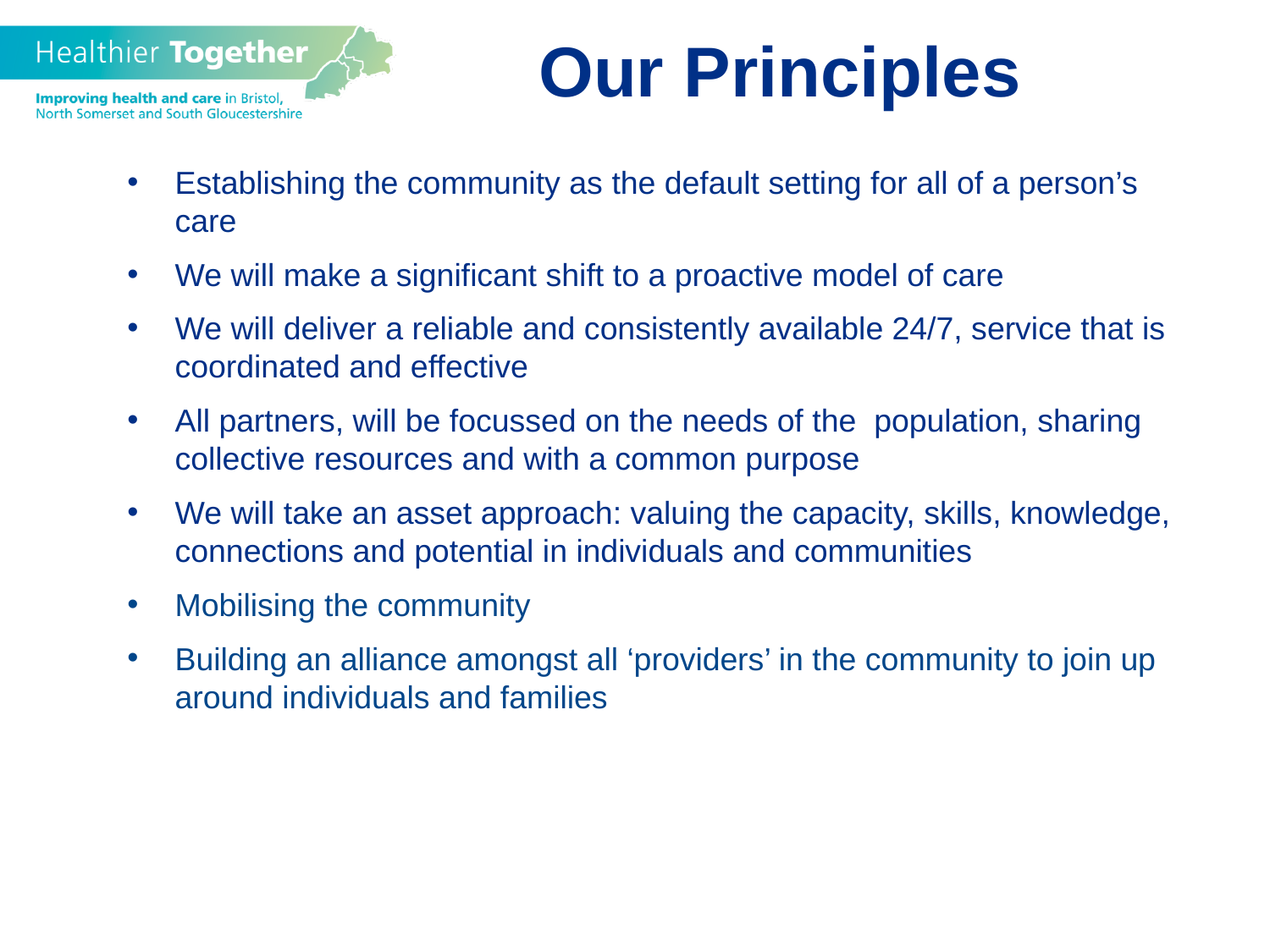

Our Principles
Establishing the community as the default setting for all of a person’s care
We will make a significant shift to a proactive model of care
We will deliver a reliable and consistently available 24/7, service that is coordinated and effective
All partners, will be focussed on the needs of the  population, sharing collective resources and with a common purpose
We will take an asset approach: valuing the capacity, skills, knowledge, connections and potential in individuals and communities
Mobilising the community
Building an alliance amongst all ‘providers’ in the community to join up around individuals and families